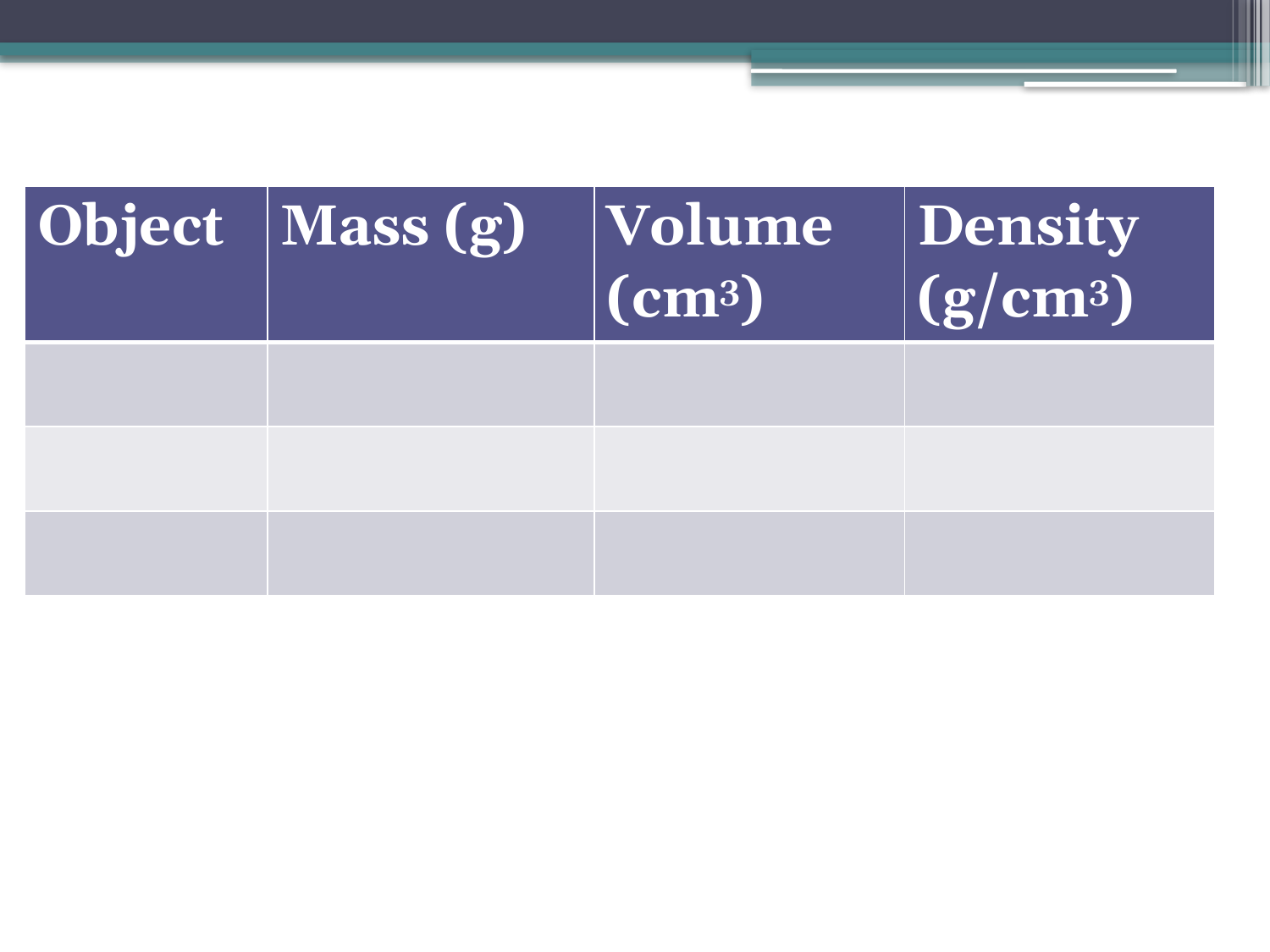

| Object | Mass (g) | Volume (cm3) | Density (g/cm3) |
| --- | --- | --- | --- |
|  |  |  |  |
|  |  |  |  |
|  |  |  |  |